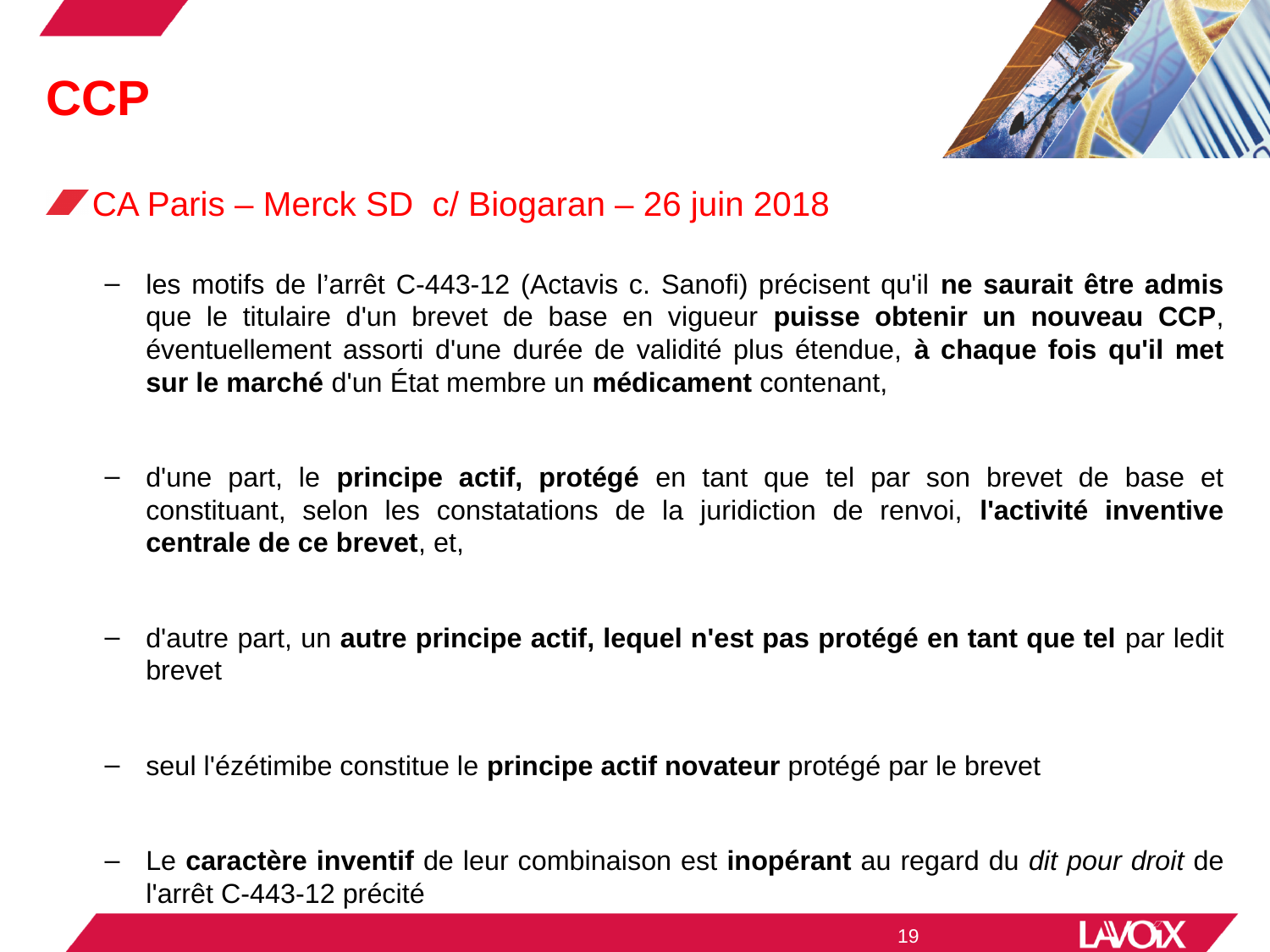

# CCP
CA Paris – Merck SD  c/ Biogaran – 26 juin 2018

les motifs de l’arrêt C-443-12 (Actavis c. Sanofi) précisent qu'il ne saurait être admis que le titulaire d'un brevet de base en vigueur puisse obtenir un nouveau CCP, éventuellement assorti d'une durée de validité plus étendue, à chaque fois qu'il met sur le marché d'un État membre un médicament contenant,

d'une part, le principe actif, protégé en tant que tel par son brevet de base et constituant, selon les constatations de la juridiction de renvoi, l'activité inventive centrale de ce brevet, et,

d'autre part, un autre principe actif, lequel n'est pas protégé en tant que tel par ledit brevet

seul l'ézétimibe constitue le principe actif novateur protégé par le brevet

Le caractère inventif de leur combinaison est inopérant au regard du dit pour droit de l'arrêt C-443-12 précité

19